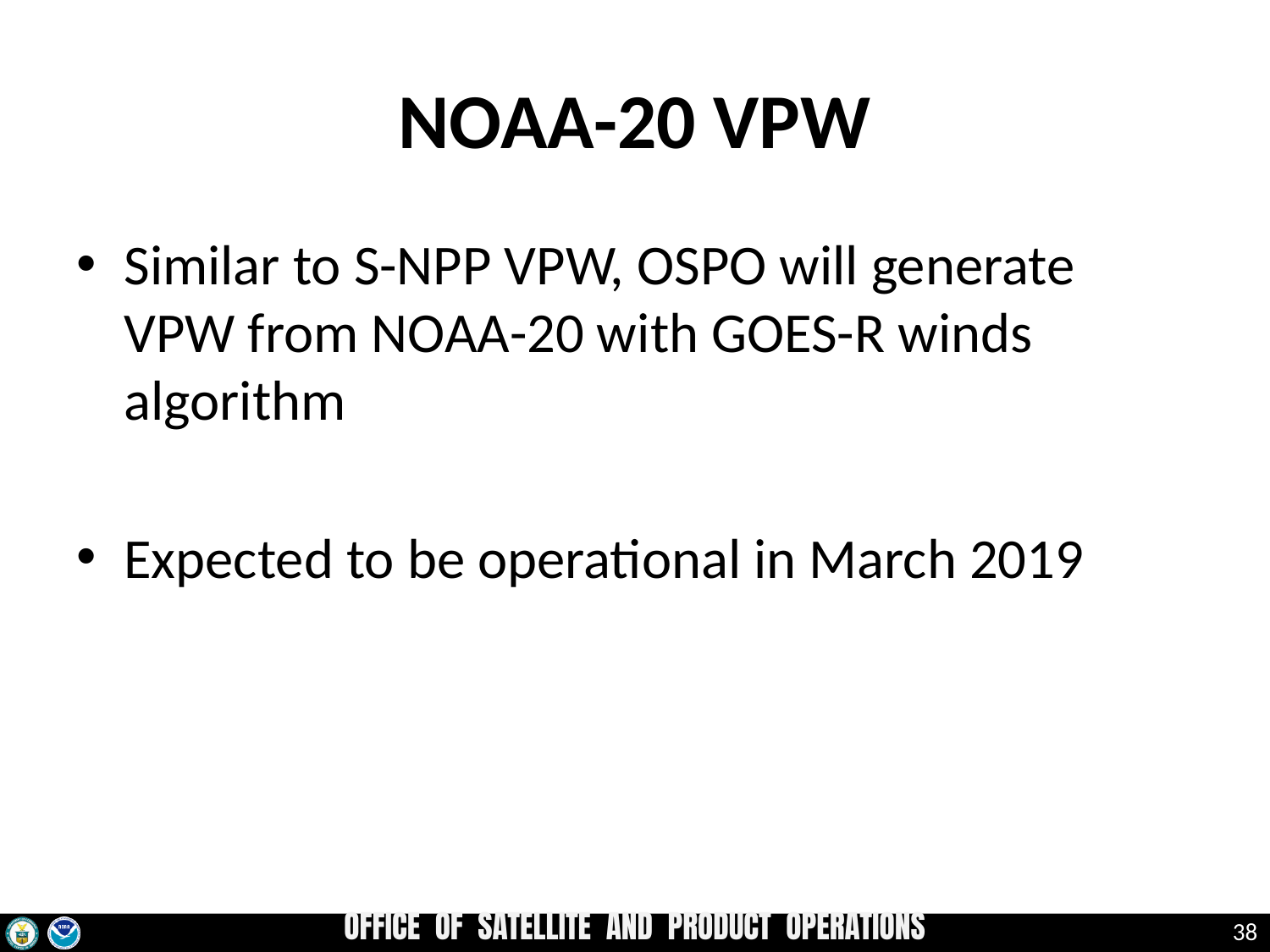

# NOAA-20 VPW
Similar to S-NPP VPW, OSPO will generate VPW from NOAA-20 with GOES-R winds algorithm

Expected to be operational in March 2019